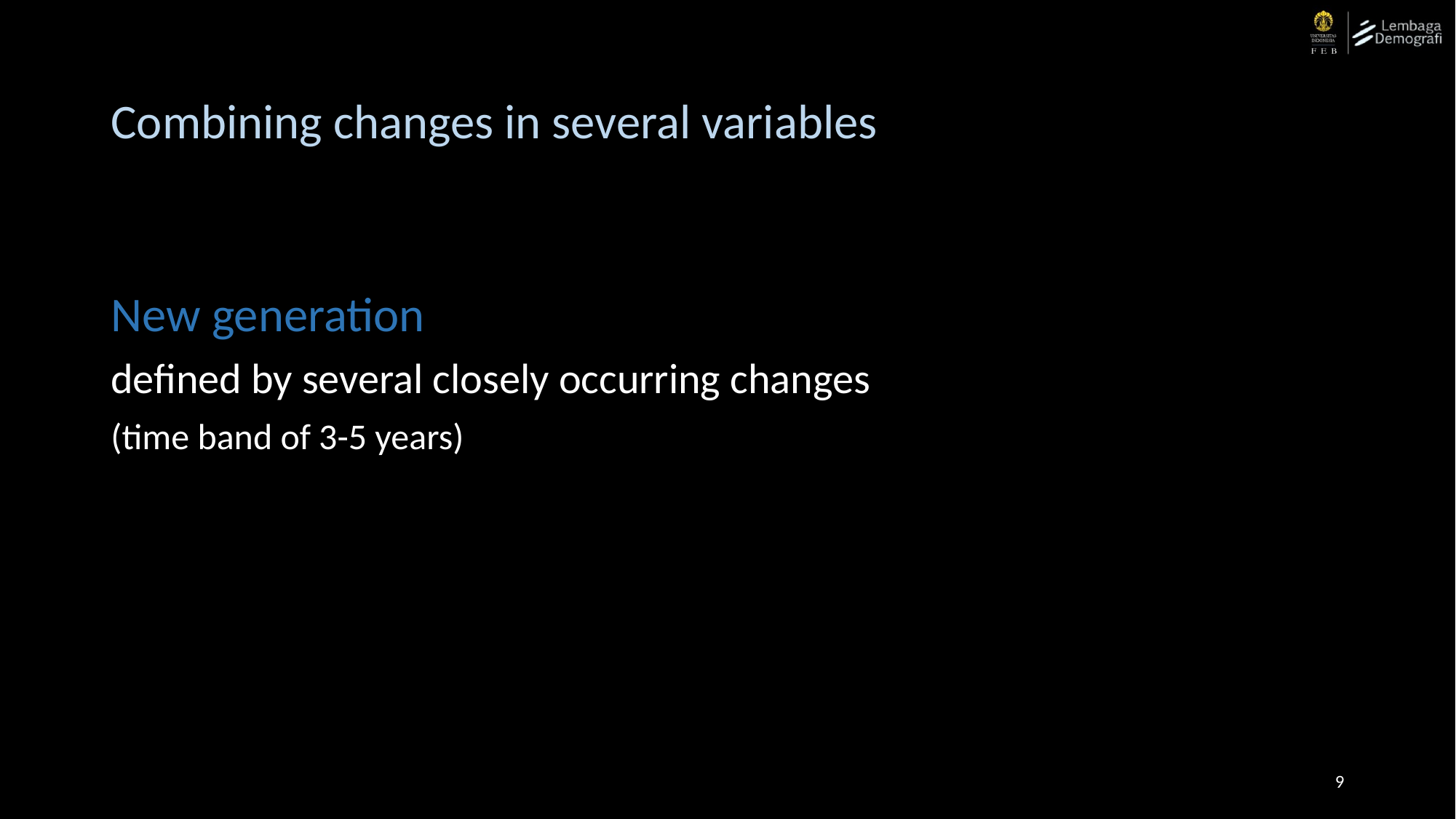

# Combining changes in several variables

New generation
defined by several closely occurring changes
(time band of 3-5 years)
9